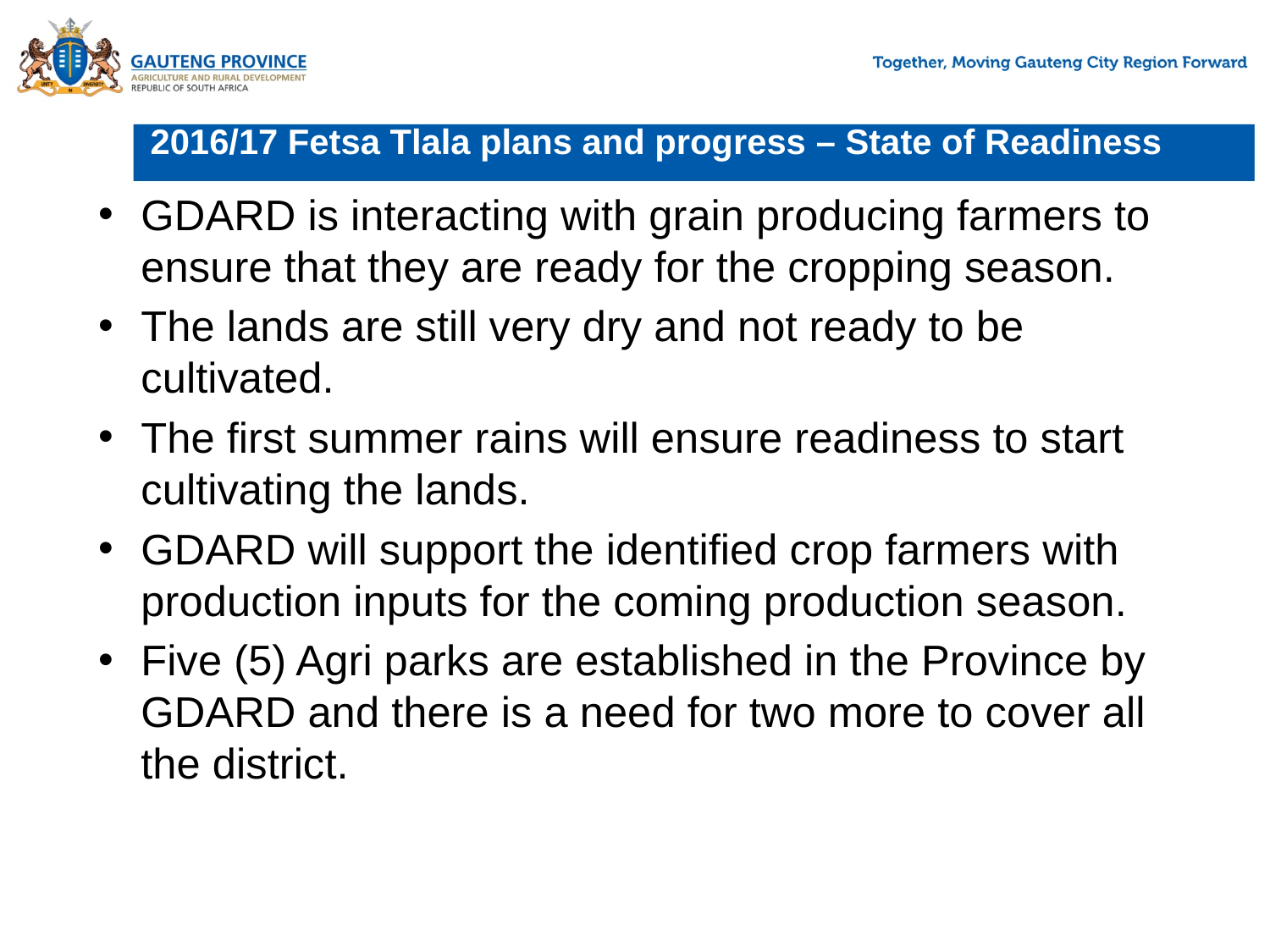

# 2016/17 Fetsa Tlala plans and progress – State of Readiness
GDARD is interacting with grain producing farmers to ensure that they are ready for the cropping season.
The lands are still very dry and not ready to be cultivated.
The first summer rains will ensure readiness to start cultivating the lands.
GDARD will support the identified crop farmers with production inputs for the coming production season.
Five (5) Agri parks are established in the Province by GDARD and there is a need for two more to cover all the district.